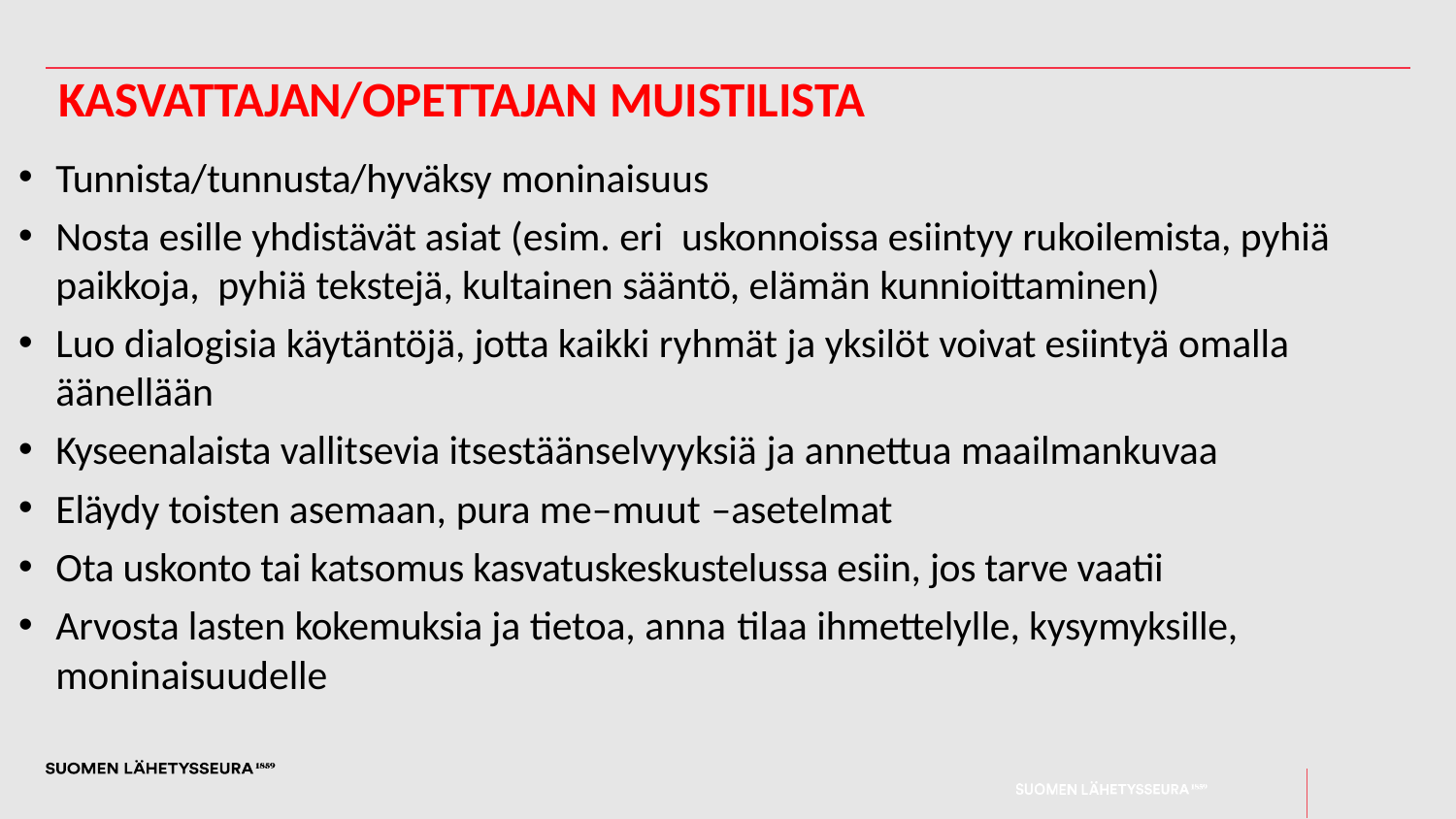

# Kasvattajan/opettajan muistilista
Tunnista/tunnusta/hyväksy moninaisuus
Nosta esille yhdistävät asiat (esim. eri  uskonnoissa esiintyy rukoilemista, pyhiä paikkoja,  pyhiä tekstejä, kultainen sääntö, elämän kunnioittaminen)
Luo dialogisia käytäntöjä, jotta kaikki ryhmät ja yksilöt voivat esiintyä omalla äänellään
Kyseenalaista vallitsevia itsestäänselvyyksiä ja annettua maailmankuvaa
Eläydy toisten asemaan, pura me–muut –asetelmat
Ota uskonto tai katsomus kasvatuskeskustelussa esiin, jos tarve vaatii
Arvosta lasten kokemuksia ja tietoa, anna tilaa ihmettelylle, kysymyksille, moninaisuudelle